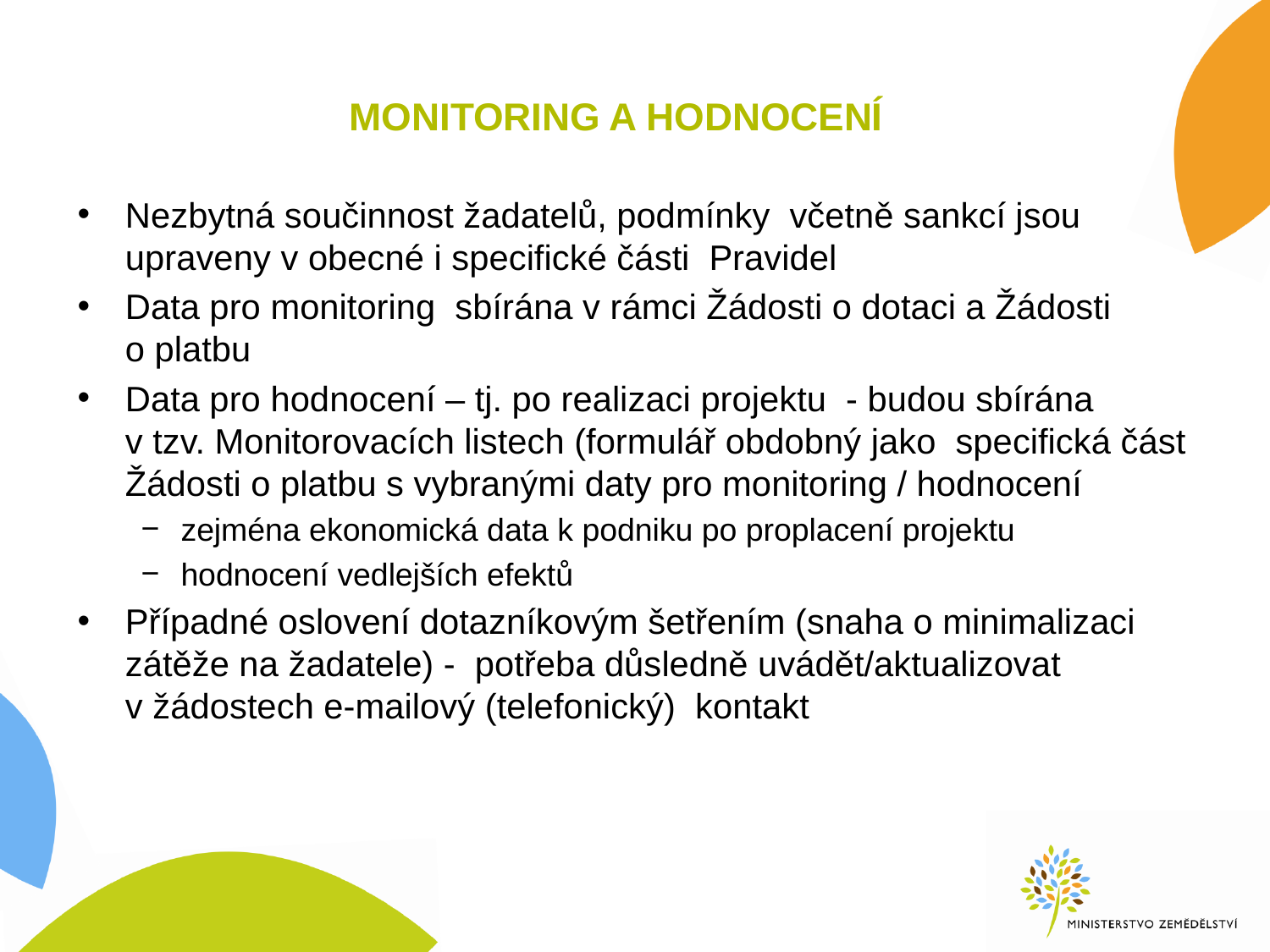

# MONITORING A HODNOCENÍ
Nezbytná součinnost žadatelů, podmínky  včetně sankcí jsou upraveny v obecné i specifické části  Pravidel
Data pro monitoring  sbírána v rámci Žádosti o dotaci a Žádosti
o platbu
Data pro hodnocení – tj. po realizaci projektu  - budou sbírána
v tzv. Monitorovacích listech (formulář obdobný jako  specifická část Žádosti o platbu s vybranými daty pro monitoring / hodnocení
zejména ekonomická data k podniku po proplacení projektu
hodnocení vedlejších efektů
Případné oslovení dotazníkovým šetřením (snaha o minimalizaci zátěže na žadatele) -  potřeba důsledně uvádět/aktualizovat
v žádostech e-mailový (telefonický)  kontakt